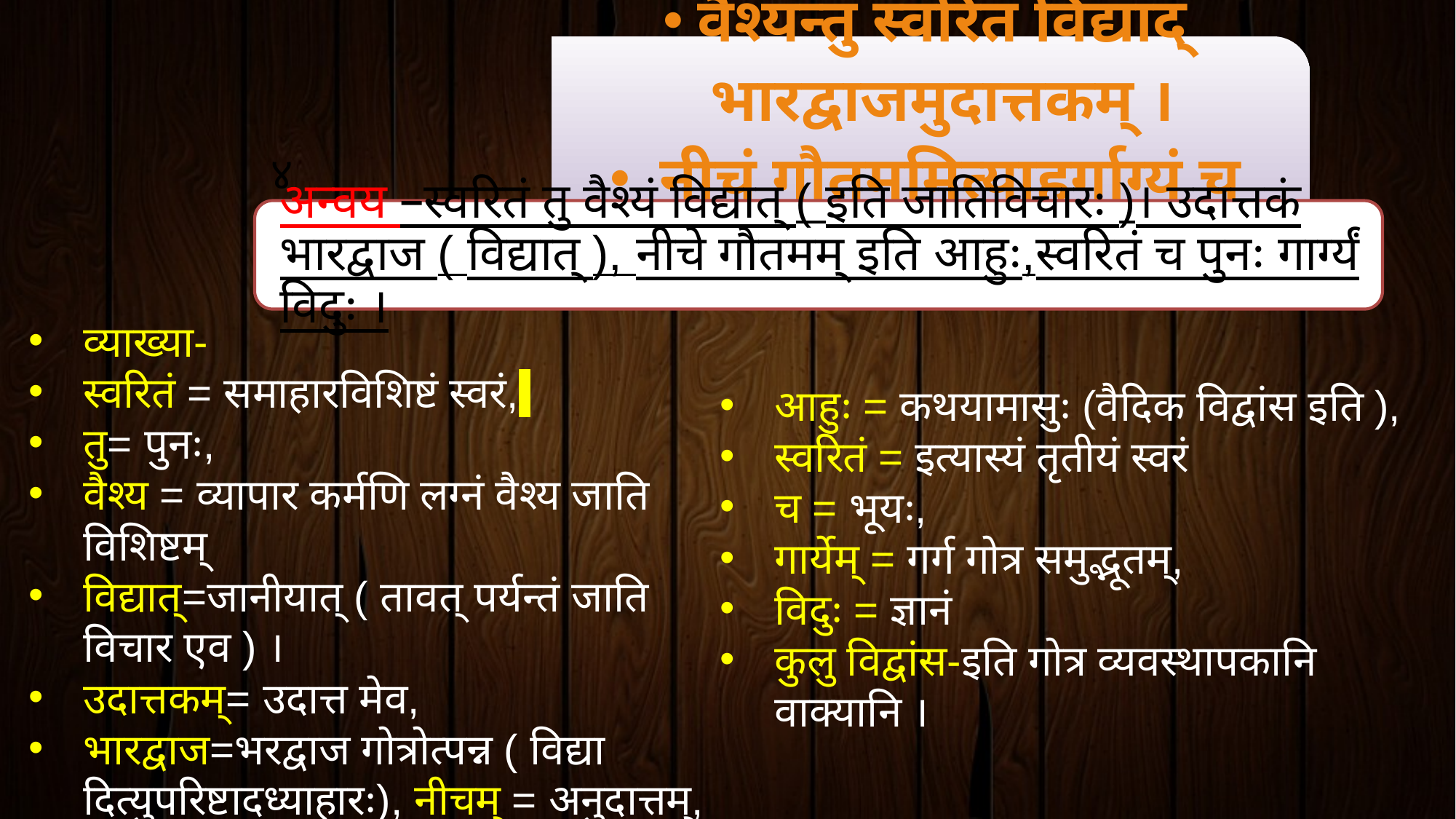

४
वैश्यन्तु स्वरितं विद्याद् भारद्वाजमुदात्तकम् ।
अन्वय –स्वरितं तु वैश्यं विद्यात् ( इति जातिविचारः )। उदात्तकं भारद्वाज ( विद्यात् ), नीचे गौतमम् इति आहुः,स्वरितं च पुनः गार्ग्यं विदुः ।
व्याख्या-
स्वरितं = समाहारविशिष्टं स्वरं,
तु= पुनः,
वैश्य = व्यापार कर्मणि लग्नं वैश्य जाति विशिष्टम्
विद्यात्=जानीयात् ( तावत् पर्यन्तं जाति विचार एव ) ।
उदात्तकम्= उदात्त मेव,
भारद्वाज=भरद्वाज गोत्रोत्पन्न ( विद्या दित्युपरिष्टादध्याहारः), नीचम् = अनुदात्तम्, गौतम गोतमगोत्रोत्पन्नम्,
इति = एतद्रूपम्,
आहुः = कथयामासुः (वैदिक विद्वांस इति ),
स्वरितं = इत्यास्यं तृतीयं स्वरं
च = भूयः,
गार्येम् = गर्ग गोत्र समुद्भूतम्,
विदुः = ज्ञानं
कुलु विद्वांस-इति गोत्र व्यवस्थापकानि वाक्यानि ।